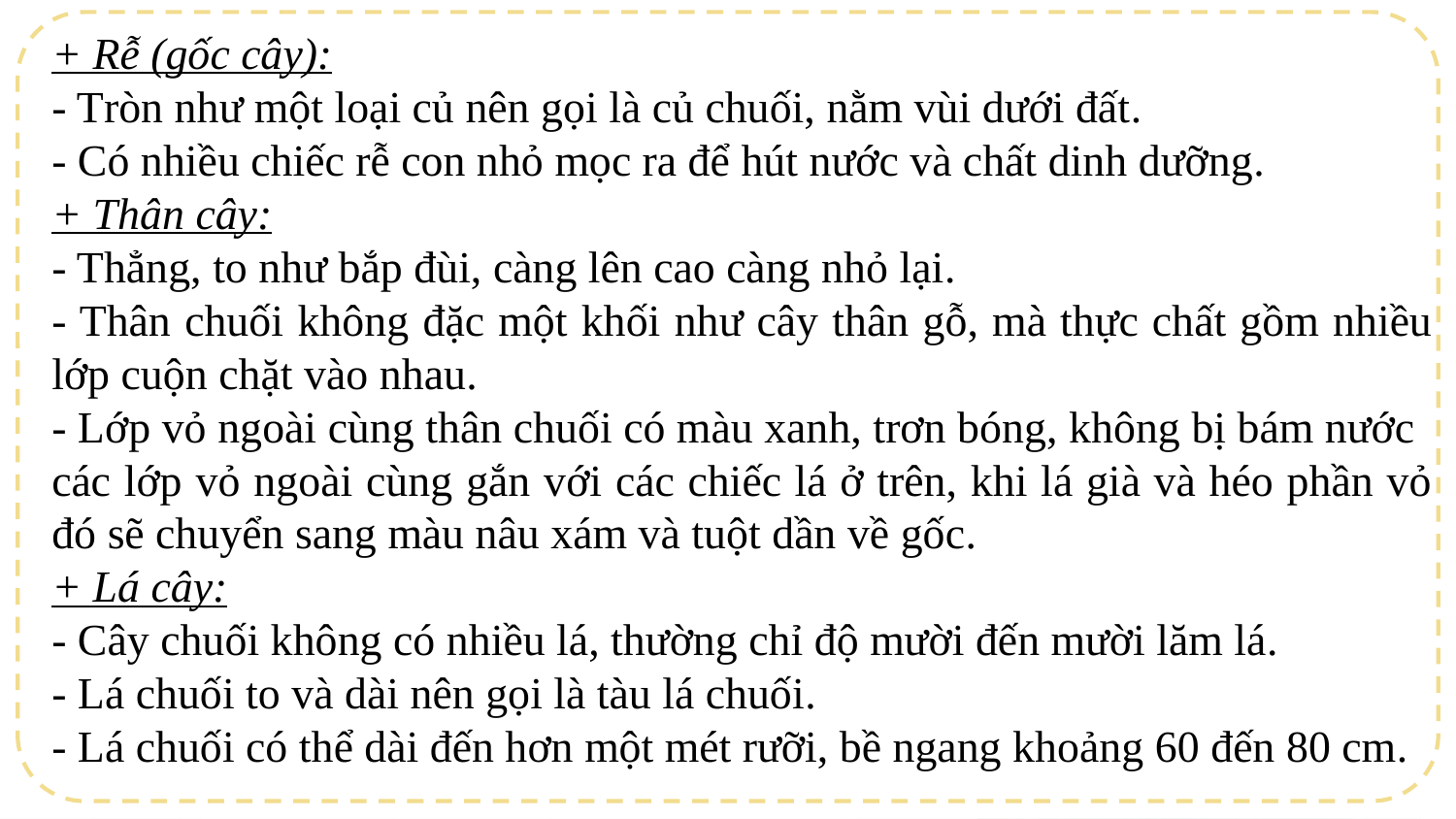

+ Rễ (gốc cây):
- Tròn như một loại củ nên gọi là củ chuối, nằm vùi dưới đất.
- Có nhiều chiếc rễ con nhỏ mọc ra để hút nước và chất dinh dưỡng.
+ Thân cây:
- Thẳng, to như bắp đùi, càng lên cao càng nhỏ lại.
- Thân chuối không đặc một khối như cây thân gỗ, mà thực chất gồm nhiều lớp cuộn chặt vào nhau.
- Lớp vỏ ngoài cùng thân chuối có màu xanh, trơn bóng, không bị bám nước
các lớp vỏ ngoài cùng gắn với các chiếc lá ở trên, khi lá già và héo phần vỏ đó sẽ chuyển sang màu nâu xám và tuột dần về gốc.
+ Lá cây:
- Cây chuối không có nhiều lá, thường chỉ độ mười đến mười lăm lá.
- Lá chuối to và dài nên gọi là tàu lá chuối.
- Lá chuối có thể dài đến hơn một mét rưỡi, bề ngang khoảng 60 đến 80 cm.